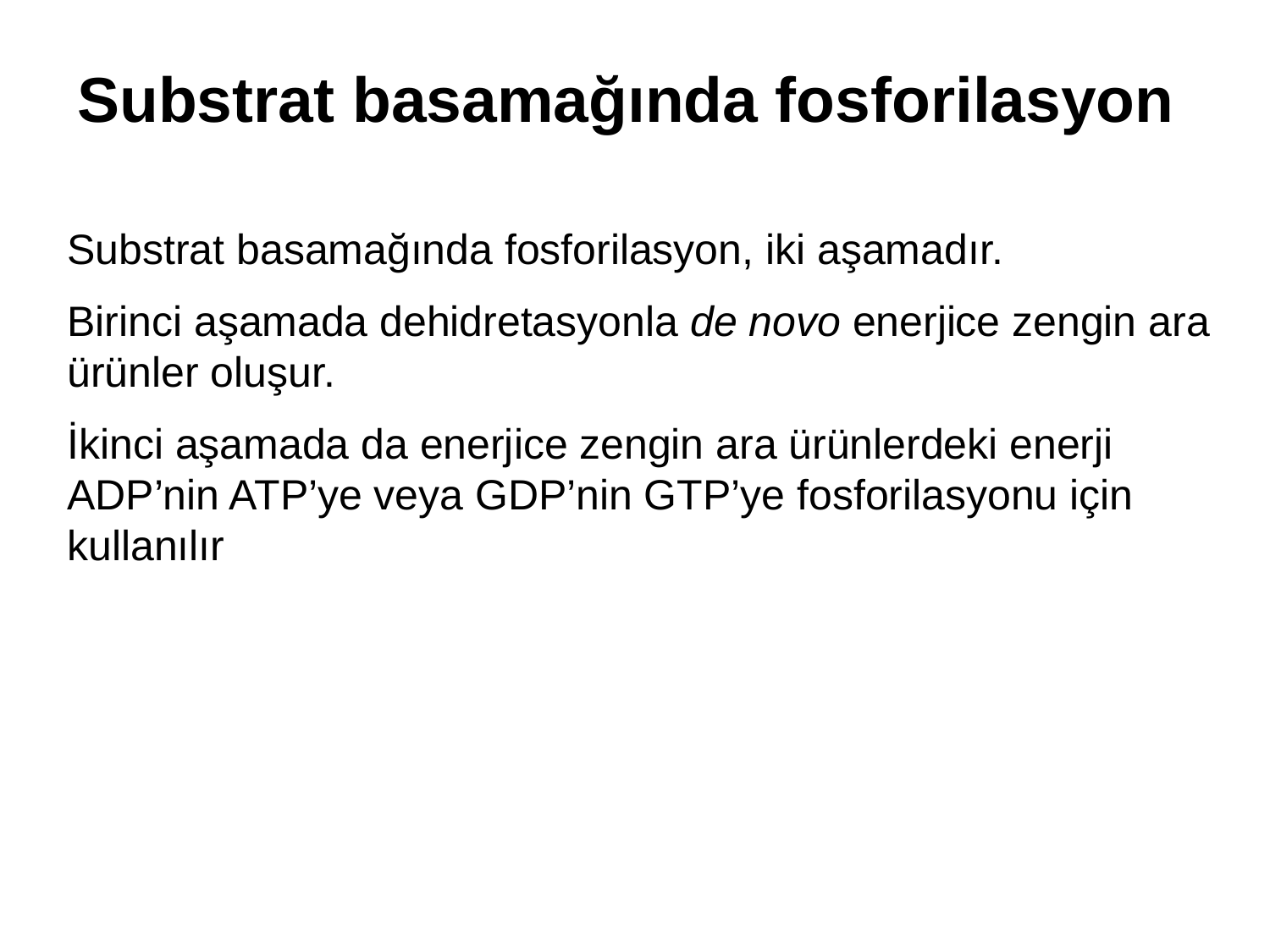

# Substrat basamağında fosforilasyon
Substrat basamağında fosforilasyon, iki aşamadır.
Birinci aşamada dehidretasyonla de novo enerjice zengin ara ürünler oluşur.
İkinci aşamada da enerjice zengin ara ürünlerdeki enerji ADP’nin ATP’ye veya GDP’nin GTP’ye fosforilasyonu için kullanılır